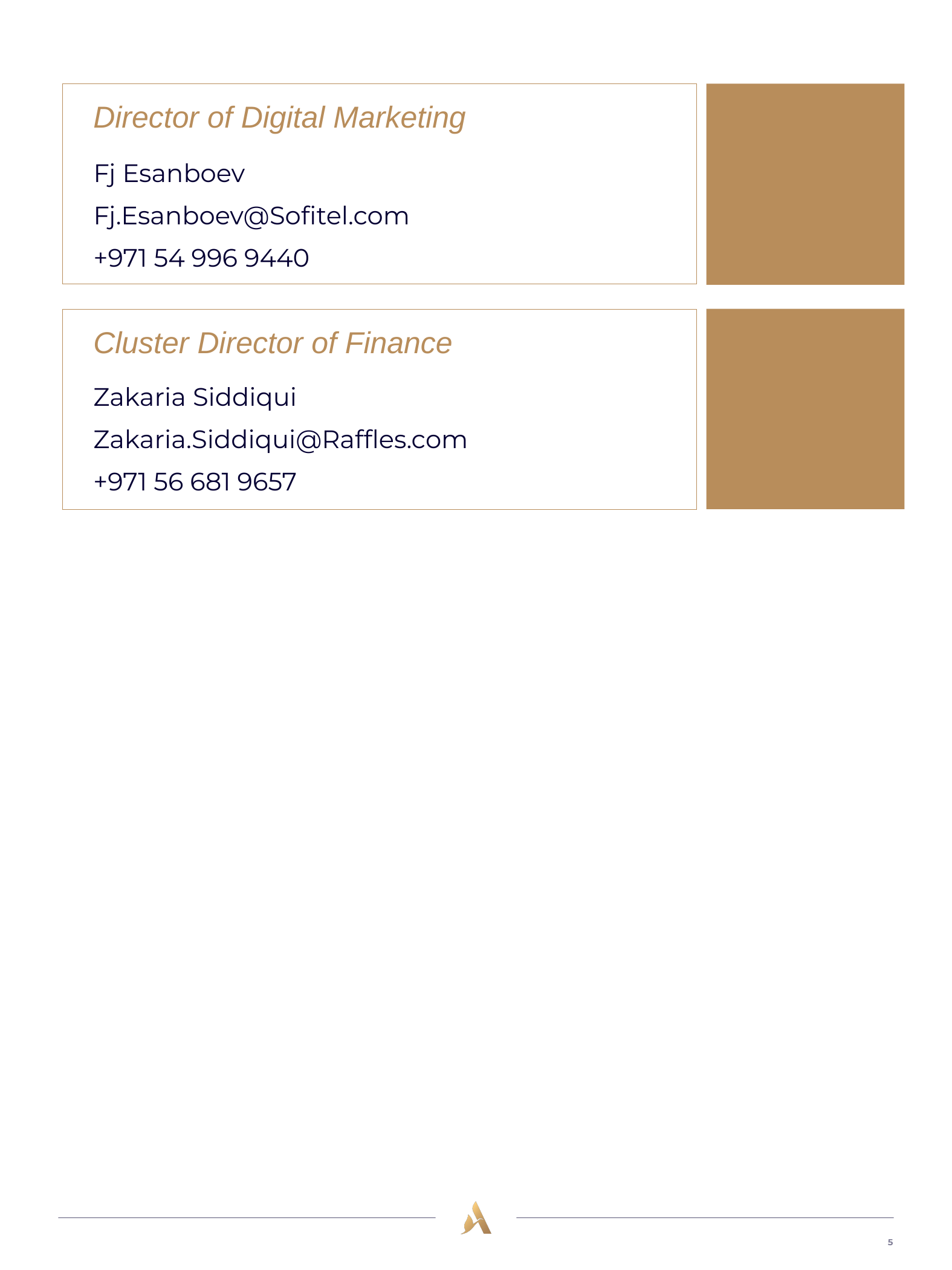

Director of Digital Marketing
Fj Esanboev
Fj.Esanboev@Sofitel.com
+971 54 996 9440

Cluster Director of Finance
Zakaria Siddiqui
Zakaria.Siddiqui@Raffles.com
+971 56 681 9657

5